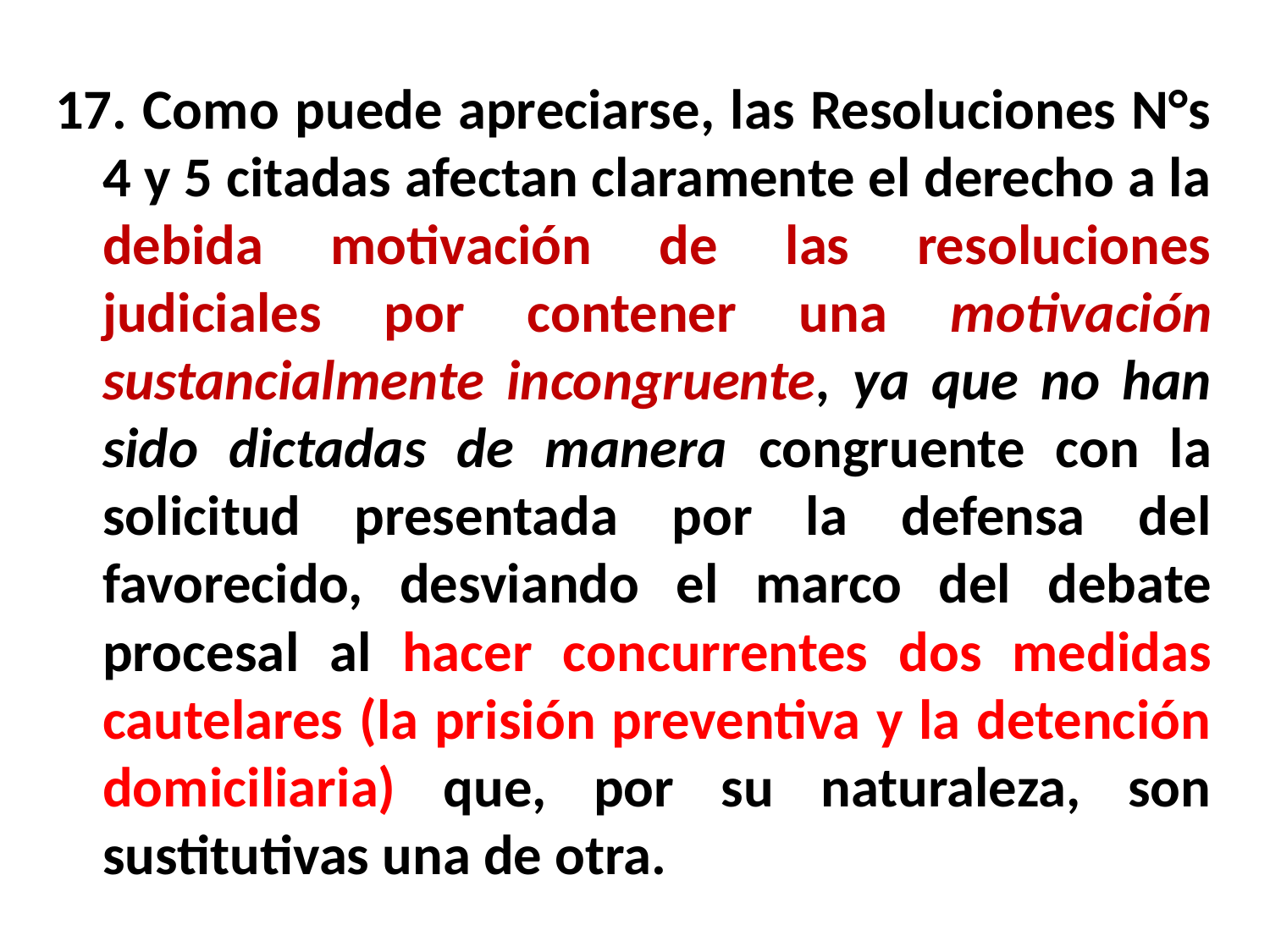

17. Como puede apreciarse, las Resoluciones N°s 4 y 5 citadas afectan claramente el derecho a la debida motivación de las resoluciones judiciales por contener una motivación sustancialmente incongruente, ya que no han sido dictadas de manera congruente con la solicitud presentada por la defensa del favorecido, desviando el marco del debate procesal al hacer concurrentes dos medidas cautelares (la prisión preventiva y la detención domiciliaria) que, por su naturaleza, son sustitutivas una de otra.